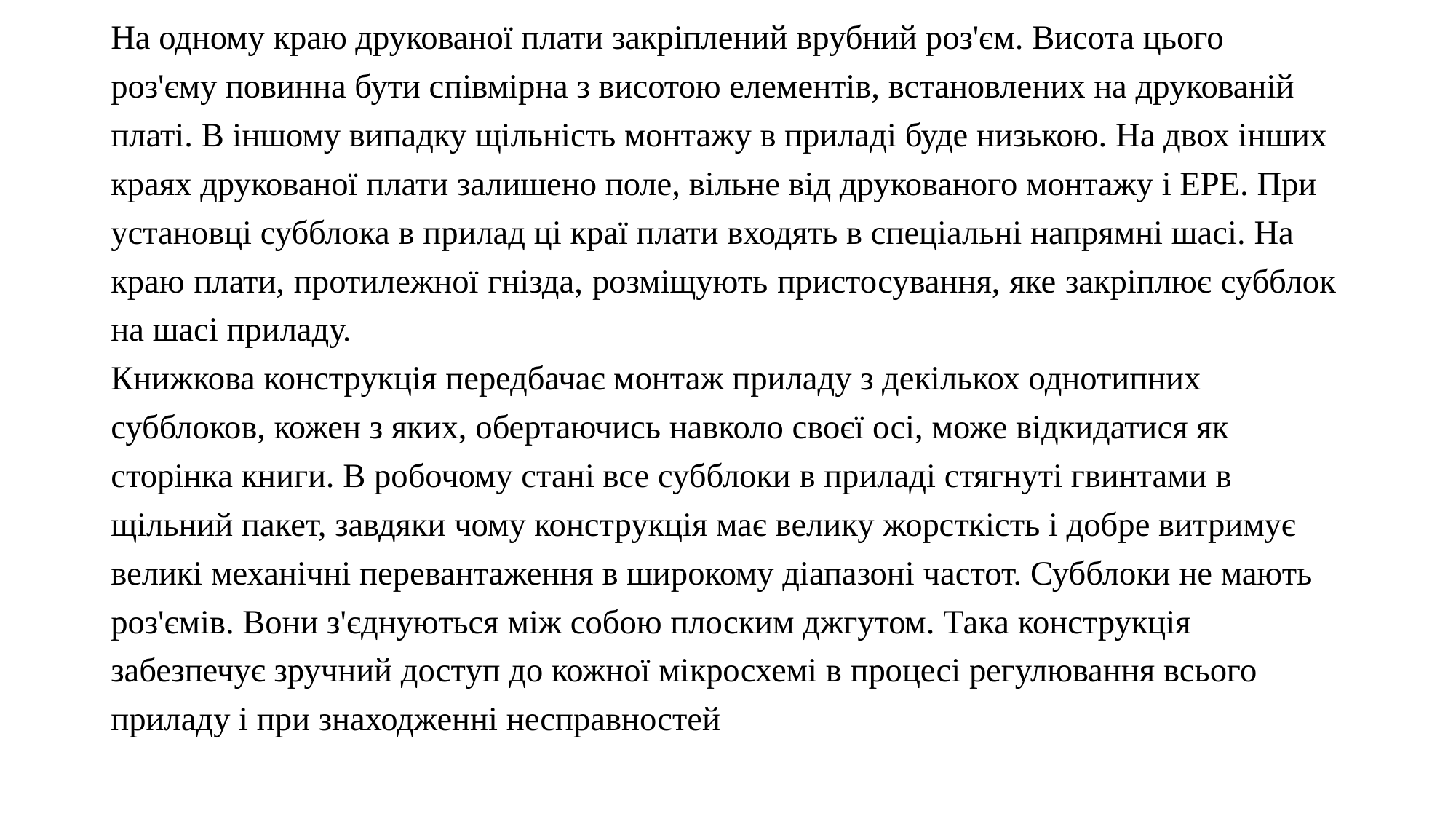

На одному краю друкованої плати закріплений врубний роз'єм. Висота цього
роз'єму повинна бути співмірна з висотою елементів, встановлених на друкованій
платі. В іншому випадку щільність монтажу в приладі буде низькою. На двох інших
краях друкованої плати залишено поле, вільне від друкованого монтажу і ЕРЕ. При
установці субблока в прилад ці краї плати входять в спеціальні напрямні шасі. На
краю плати, протилежної гнізда, розміщують пристосування, яке закріплює субблок
на шасі приладу.
Книжкова конструкція передбачає монтаж приладу з декількох однотипних
субблоков, кожен з яких, обертаючись навколо своєї осі, може відкидатися як
сторінка книги. В робочому стані все субблоки в приладі стягнуті гвинтами в
щільний пакет, завдяки чому конструкція має велику жорсткість і добре витримує
великі механічні перевантаження в широкому діапазоні частот. Субблоки не мають
роз'ємів. Вони з'єднуються між собою плоским джгутом. Така конструкція
забезпечує зручний доступ до кожної мікросхемі в процесі регулювання всього
приладу і при знаходженні несправностей